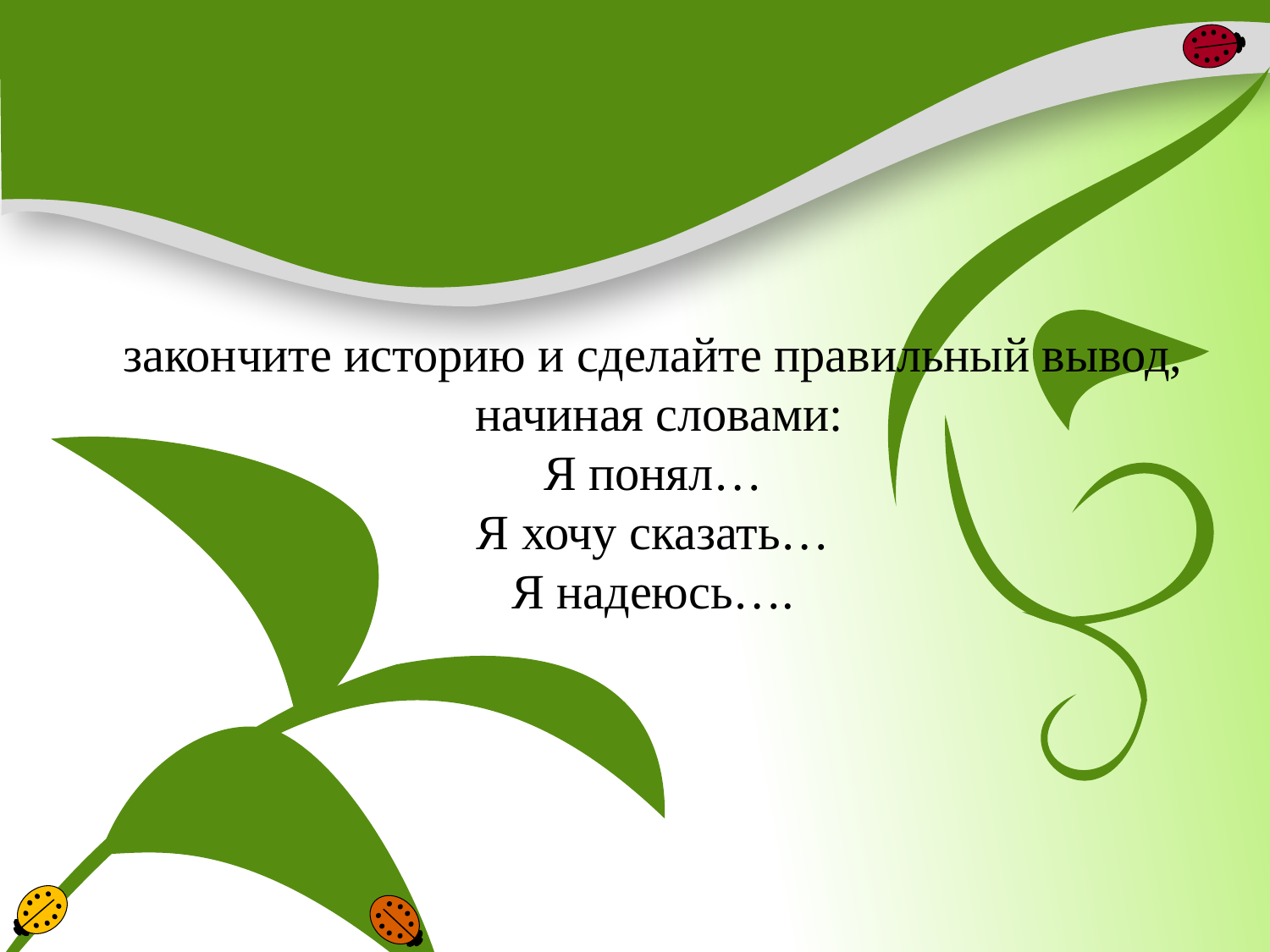

закончите историю и сделайте правильный вывод,
 начиная словами:
Я понял…
Я хочу сказать…
Я надеюсь….